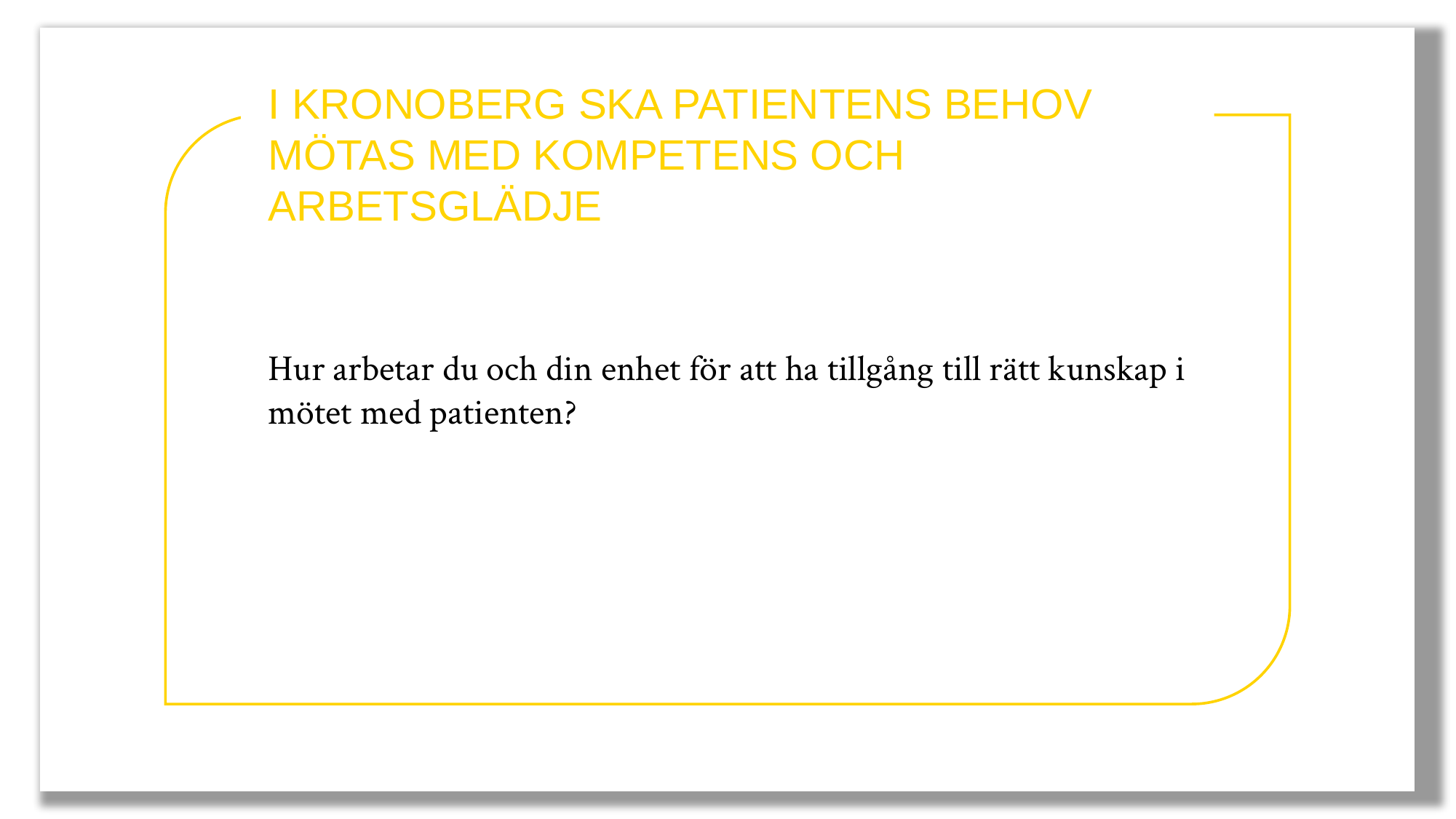

I KRONOBERG SKA PATIENTENS BEHOV MÖTAS MED KOMPETENS OCH ARBETSGLÄDJE

Hur arbetar du och din enhet för att ha tillgång till rätt kunskap i mötet med patienten?